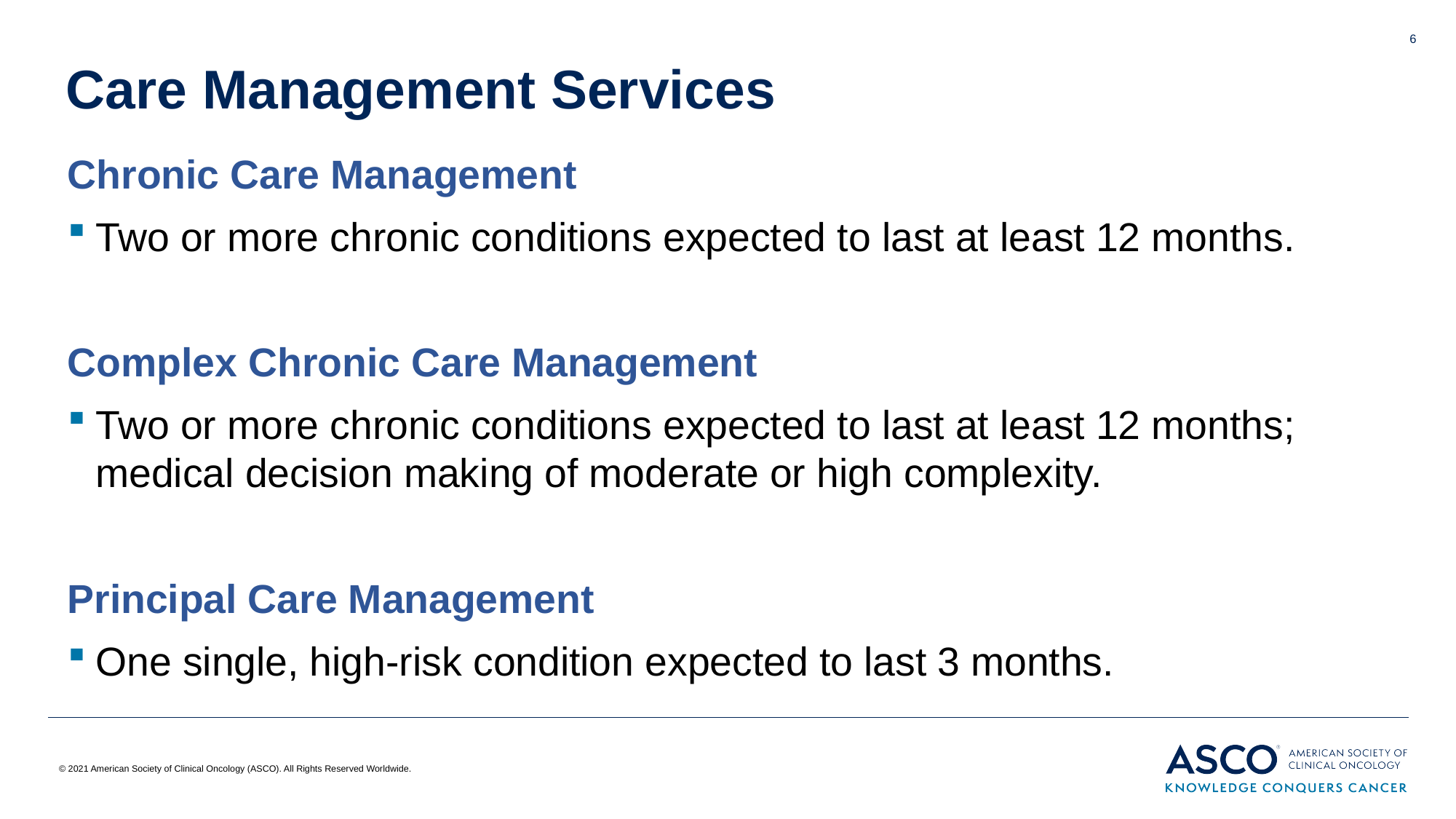

6
# Care Management Services
Chronic Care Management
Two or more chronic conditions expected to last at least 12 months.

Complex Chronic Care Management
Two or more chronic conditions expected to last at least 12 months; medical decision making of moderate or high complexity.

Principal Care Management
One single, high-risk condition expected to last 3 months.
© 2021 American Society of Clinical Oncology (ASCO). All Rights Reserved Worldwide.